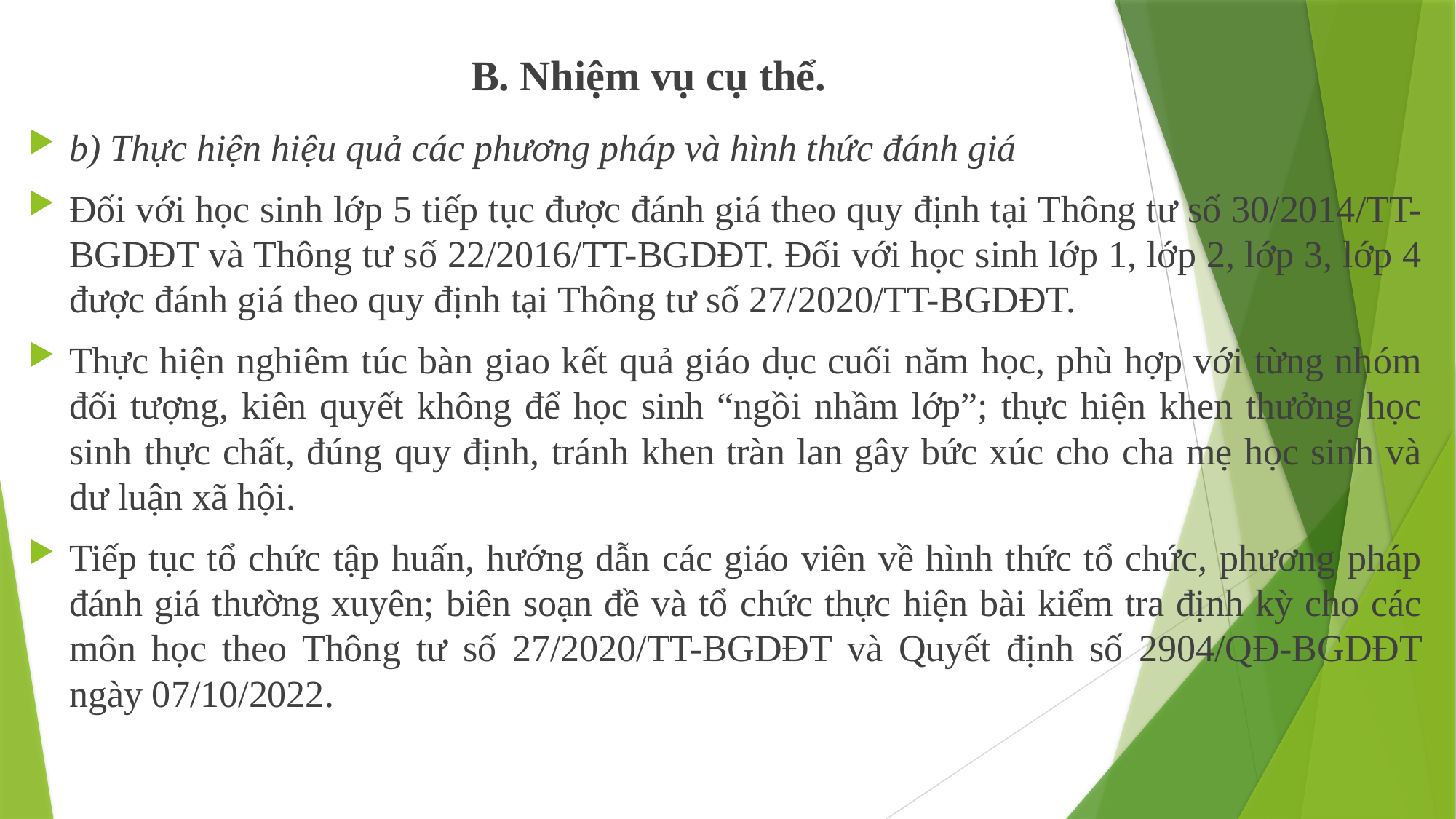

B. Nhiệm vụ cụ thể.
b) Thực hiện hiệu quả các phương pháp và hình thức đánh giá
Đối với học sinh lớp 5 tiếp tục được đánh giá theo quy định tại Thông tư số 30/2014/TT-BGDĐT và Thông tư số 22/2016/TT-BGDĐT. Đối với học sinh lớp 1, lớp 2, lớp 3, lớp 4 được đánh giá theo quy định tại Thông tư số 27/2020/TT-BGDĐT.
Thực hiện nghiêm túc bàn giao kết quả giáo dục cuối năm học, phù hợp với từng nhóm đối tượng, kiên quyết không để học sinh “ngồi nhầm lớp”; thực hiện khen thưởng học sinh thực chất, đúng quy định, tránh khen tràn lan gây bức xúc cho cha mẹ học sinh và dư luận xã hội.
Tiếp tục tổ chức tập huấn, hướng dẫn các giáo viên về hình thức tổ chức, phương pháp đánh giá thường xuyên; biên soạn đề và tổ chức thực hiện bài kiểm tra định kỳ cho các môn học theo Thông tư số 27/2020/TT-BGDĐT và Quyết định số 2904/QĐ-BGDĐT ngày 07/10/2022.